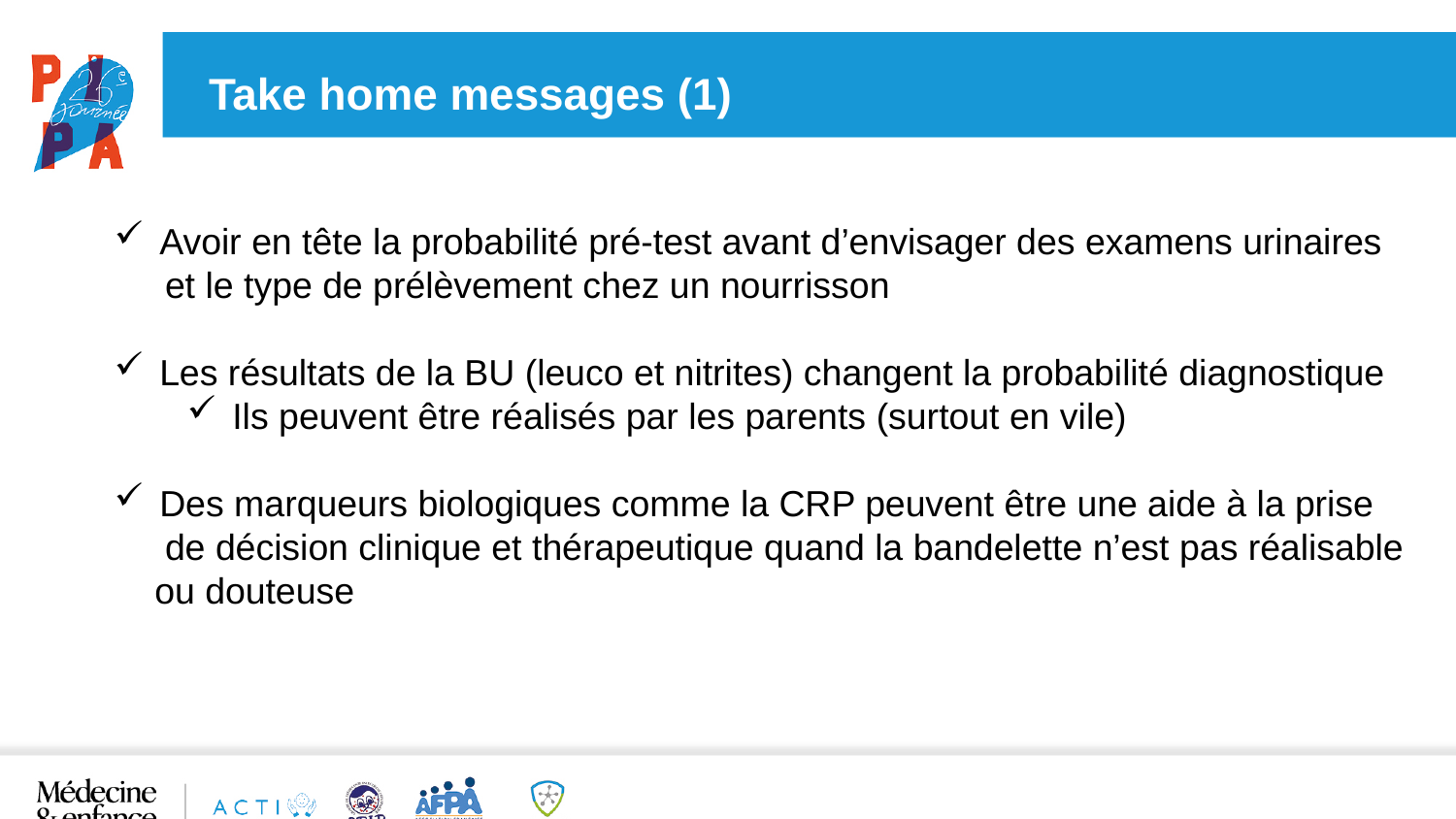

21
Take home messages (1)
Avoir en tête la probabilité pré-test avant d’envisager des examens urinaires
     et le type de prélèvement chez un nourrisson

Les résultats de la BU (leuco et nitrites) changent la probabilité diagnostique
Ils peuvent être réalisés par les parents (surtout en vile)

Des marqueurs biologiques comme la CRP peuvent être une aide à la prise
     de décision clinique et thérapeutique quand la bandelette n’est pas réalisable
    ou douteuse